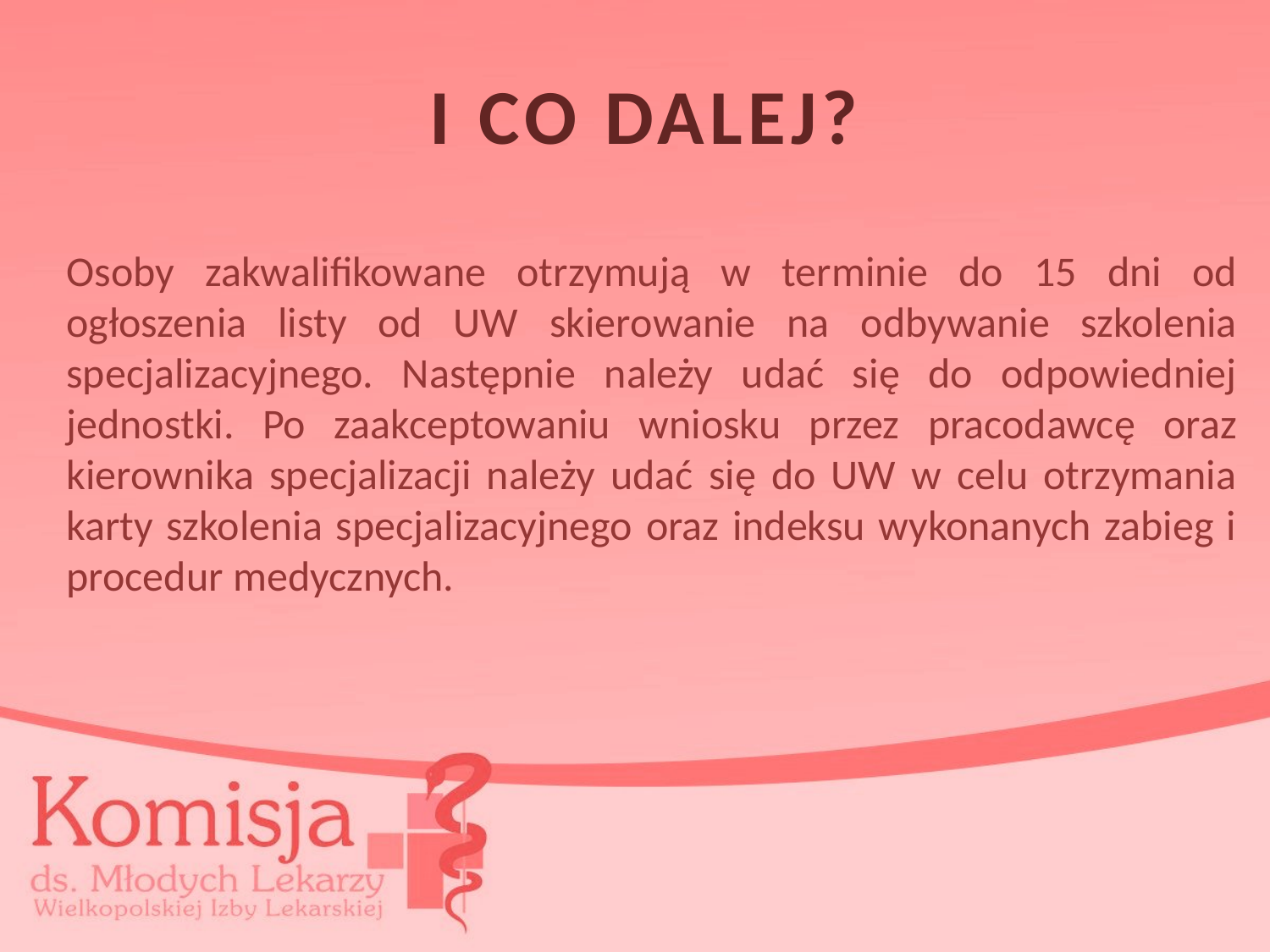

# I CO DALEJ?
		Osoby zakwalifikowane otrzymują w terminie do 15 dni od ogłoszenia listy od UW skierowanie na odbywanie szkolenia specjalizacyjnego. Następnie należy udać się do odpowiedniej jednostki. Po zaakceptowaniu wniosku przez pracodawcę oraz kierownika specjalizacji należy udać się do UW w celu otrzymania karty szkolenia specjalizacyjnego oraz indeksu wykonanych zabieg i procedur medycznych.